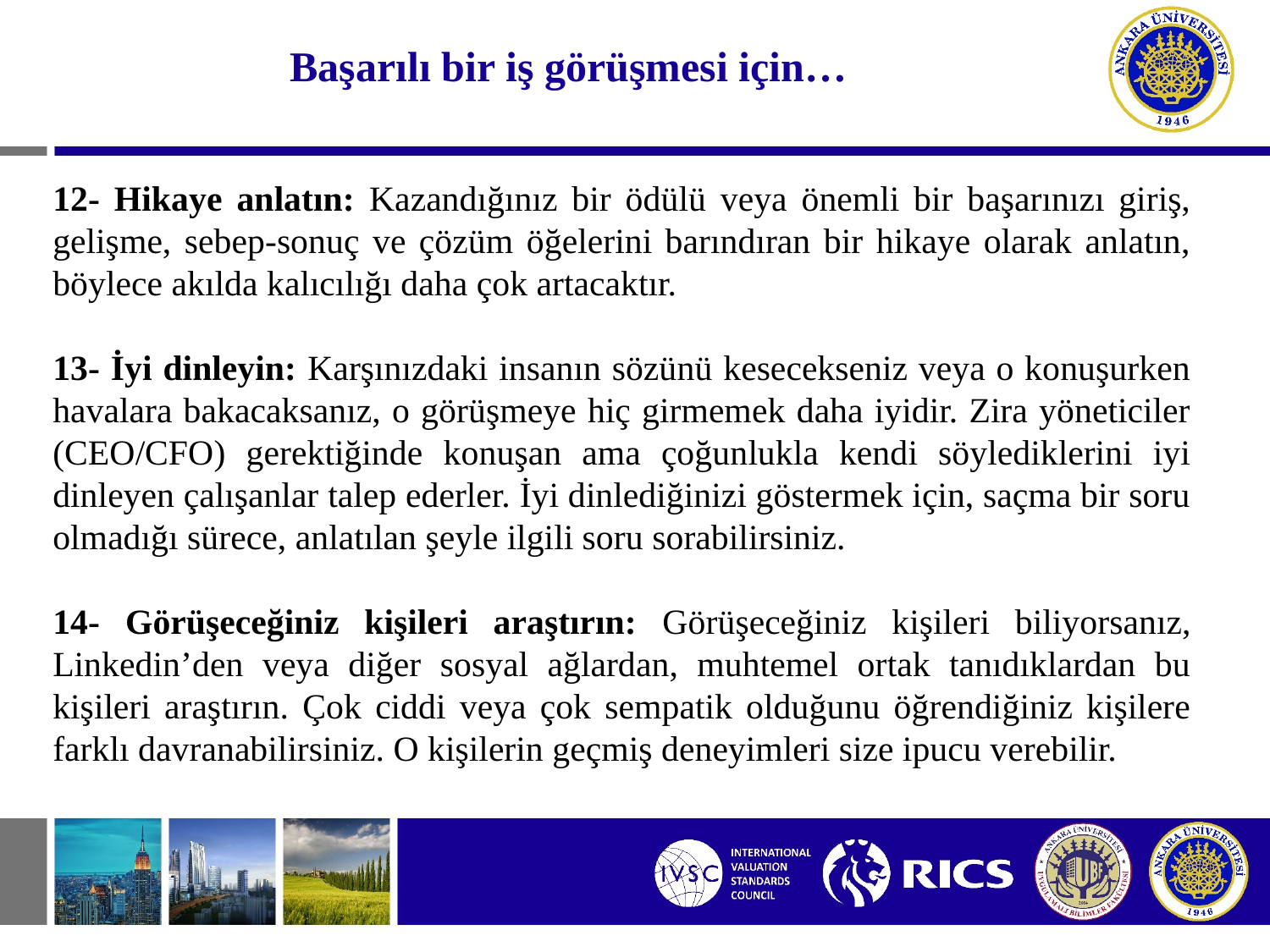

#
Başarılı bir iş görüşmesi için…
12- Hikaye anlatın: Kazandığınız bir ödülü veya önemli bir başarınızı giriş, gelişme, sebep-sonuç ve çözüm öğelerini barındıran bir hikaye olarak anlatın, böylece akılda kalıcılığı daha çok artacaktır.

13- İyi dinleyin: Karşınızdaki insanın sözünü kesecekseniz veya o konuşurken havalara bakacaksanız, o görüşmeye hiç girmemek daha iyidir. Zira yöneticiler (CEO/CFO) gerektiğinde konuşan ama çoğunlukla kendi söylediklerini iyi dinleyen çalışanlar talep ederler. İyi dinlediğinizi göstermek için, saçma bir soru olmadığı sürece, anlatılan şeyle ilgili soru sorabilirsiniz.

14- Görüşeceğiniz kişileri araştırın: Görüşeceğiniz kişileri biliyorsanız, Linkedin’den veya diğer sosyal ağlardan, muhtemel ortak tanıdıklardan bu kişileri araştırın. Çok ciddi veya çok sempatik olduğunu öğrendiğiniz kişilere farklı davranabilirsiniz. O kişilerin geçmiş deneyimleri size ipucu verebilir.